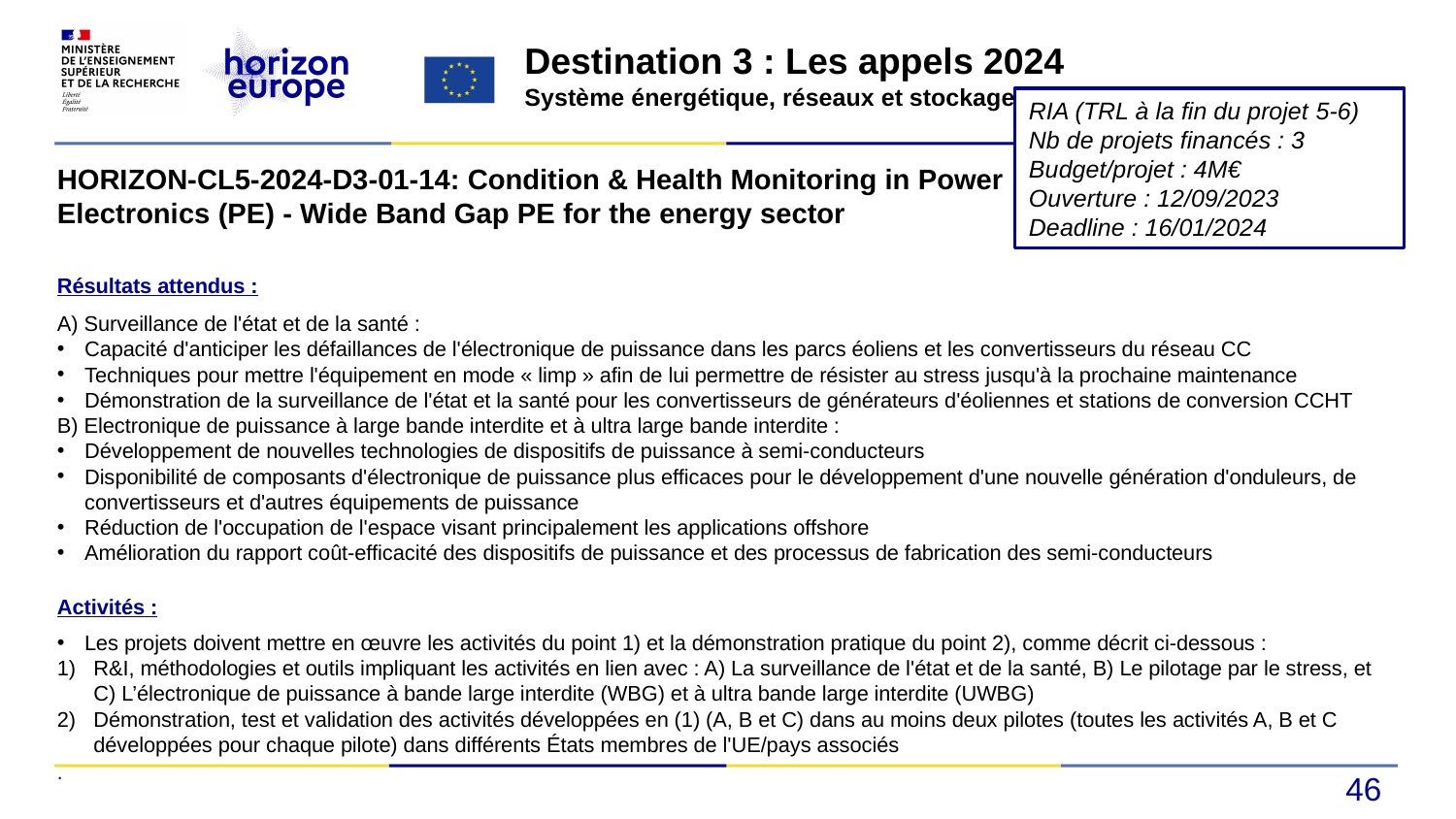

Destination 3 : Les appels 2024
Système énergétique, réseaux et stockage
RIA (TRL à la fin du projet 5-6)
Nb de projets financés : 3
Budget/projet : 4M€
Ouverture : 12/09/2023
Deadline : 16/01/2024
HORIZON-CL5-2024-D3-01-14: Condition & Health Monitoring in Power Electronics (PE) - Wide Band Gap PE for the energy sector
Résultats attendus :
A) Surveillance de l'état et de la santé :
Capacité d'anticiper les défaillances de l'électronique de puissance dans les parcs éoliens et les convertisseurs du réseau CC
Techniques pour mettre l'équipement en mode « limp » afin de lui permettre de résister au stress jusqu'à la prochaine maintenance
Démonstration de la surveillance de l'état et la santé pour les convertisseurs de générateurs d'éoliennes et stations de conversion CCHT
B) Electronique de puissance à large bande interdite et à ultra large bande interdite :
Développement de nouvelles technologies de dispositifs de puissance à semi-conducteurs
Disponibilité de composants d'électronique de puissance plus efficaces pour le développement d'une nouvelle génération d'onduleurs, de convertisseurs et d'autres équipements de puissance
Réduction de l'occupation de l'espace visant principalement les applications offshore
Amélioration du rapport coût-efficacité des dispositifs de puissance et des processus de fabrication des semi-conducteurs

Activités :
Les projets doivent mettre en œuvre les activités du point 1) et la démonstration pratique du point 2), comme décrit ci-dessous :
R&I, méthodologies et outils impliquant les activités en lien avec : A) La surveillance de l'état et de la santé, B) Le pilotage par le stress, et C) L’électronique de puissance à bande large interdite (WBG) et à ultra bande large interdite (UWBG)
Démonstration, test et validation des activités développées en (1) (A, B et C) dans au moins deux pilotes (toutes les activités A, B et C développées pour chaque pilote) dans différents États membres de l'UE/pays associés
.

46